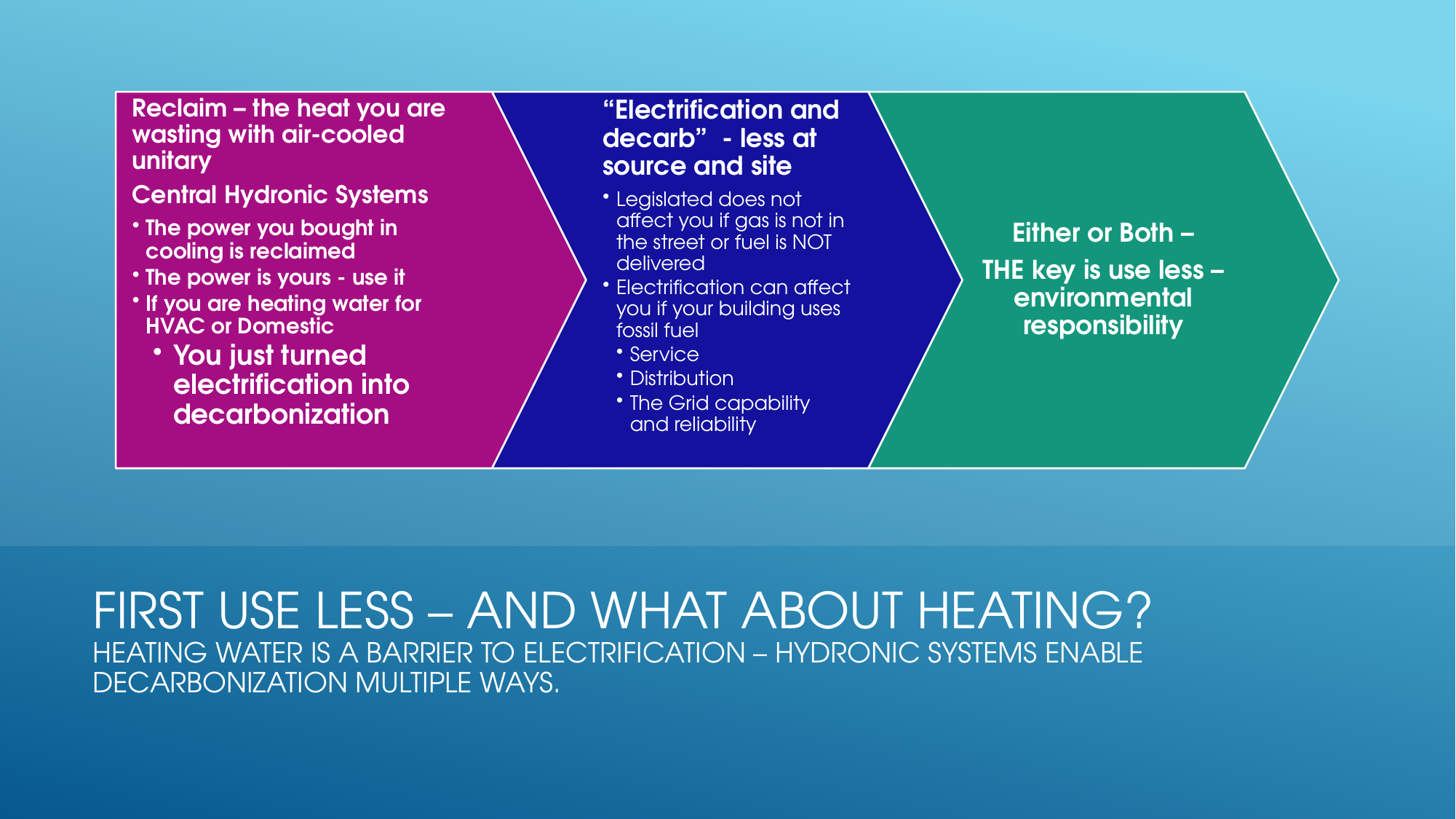

Reclaim – the heat you are wasting with air-cooled unitary
Central Hydronic Systems
The power you bought in cooling is reclaimed
The power is yours - use it
If you are heating water for HVAC or Domestic
You just turned electrification into decarbonization
“Electrification and decarb”  - less at source and site
Legislated does not affect you if gas is not in the street or fuel is NOT delivered
Electrification can affect you if your building uses fossil fuel
Service
Distribution
The Grid capability and reliability
Either or Both –
THE key is use less – environmental responsibility
# First use less – and What about heating?  Heating water is a barrier to electrification – Hydronic Systems enable Decarbonization Multiple ways.